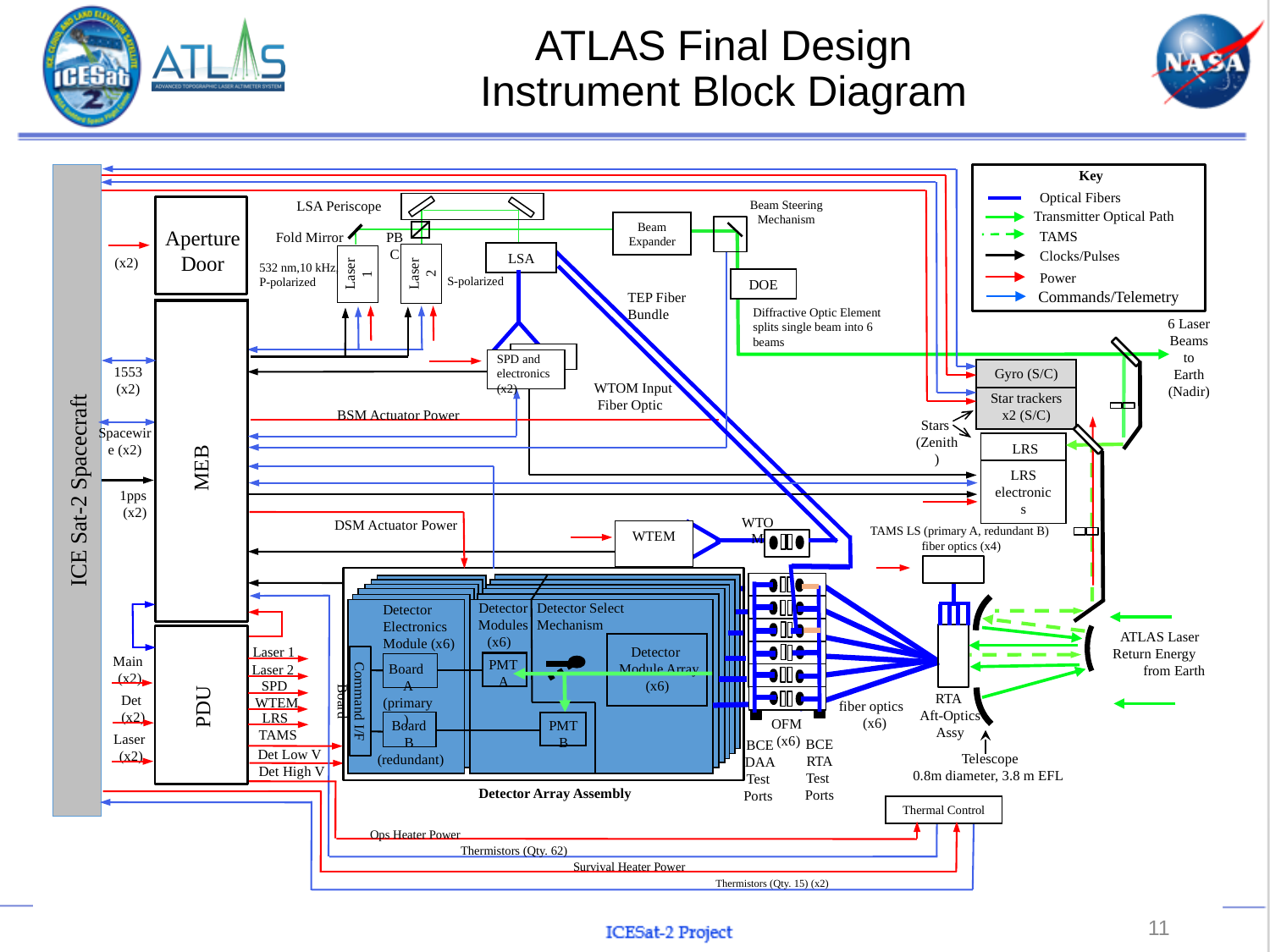

# ATLAS Final Design Instrument Block Diagram

Key

ICE Sat-2 Spacecraft
Beam Expander
PBC
LSA
Laser 2
Laser 1
DOE

1553
(x2)
Gyro (S/C)

Star trackers x2 (S/C)

Stars
(Zenith)

 LRS

LRS electronics
1pps
(x2)
TAMS LS (primary A, redundant B)
fiber optics (x4)

ATLAS Laser
Return Energy            from Earth

Main
(x2)
Det
(x2)
fiber optics   (x6)
Laser
(x2)

Thermal Control

 Optical Fibers
Beam Steering Mechanism
LSA Periscope

   Transmitter Optical Path

Aperture Door
TAMS

Fold Mirror
Clocks/Pulses
(x2)
532 nm,10 kHz, P-polarized
 Power
S-polarized
 Commands/Telemetry

TEP Fiber
Bundle
Diffractive Optic Element
splits single beam into 6 beams

6 Laser Beams
to Earth
(Nadir)

SPD and electronics
(x2)

SPD 1
WTOM Input
 Fiber Optic
BSM Actuator Power

Spacewire (x2)

MEB
WTOM
DSM Actuator Power
WTEM

Detector Select Mechanism
Detector Modules

Detector Electronics Module (x6)

Detector
Module Array (x6)

Board
A
(primary)
PMT
A

Board
B
(redundant)

BCE DAA Test
Ports
Detector Array Assembly

(x6)

Laser 1

Laser 2

SPD

RTA
Aft-Optics
Assy

WTEM

Command I/F Board
PDU

LRS

OFM
(x6)

PMT
B

TAMS
BCE
RTA
Test
Ports
Det Low V
 Telescope
0.8m diameter, 3.8 m EFL
Det High V
Ops Heater Power
Thermistors (Qty. 62)
Survival Heater Power
Thermistors (Qty. 15) (x2)

11